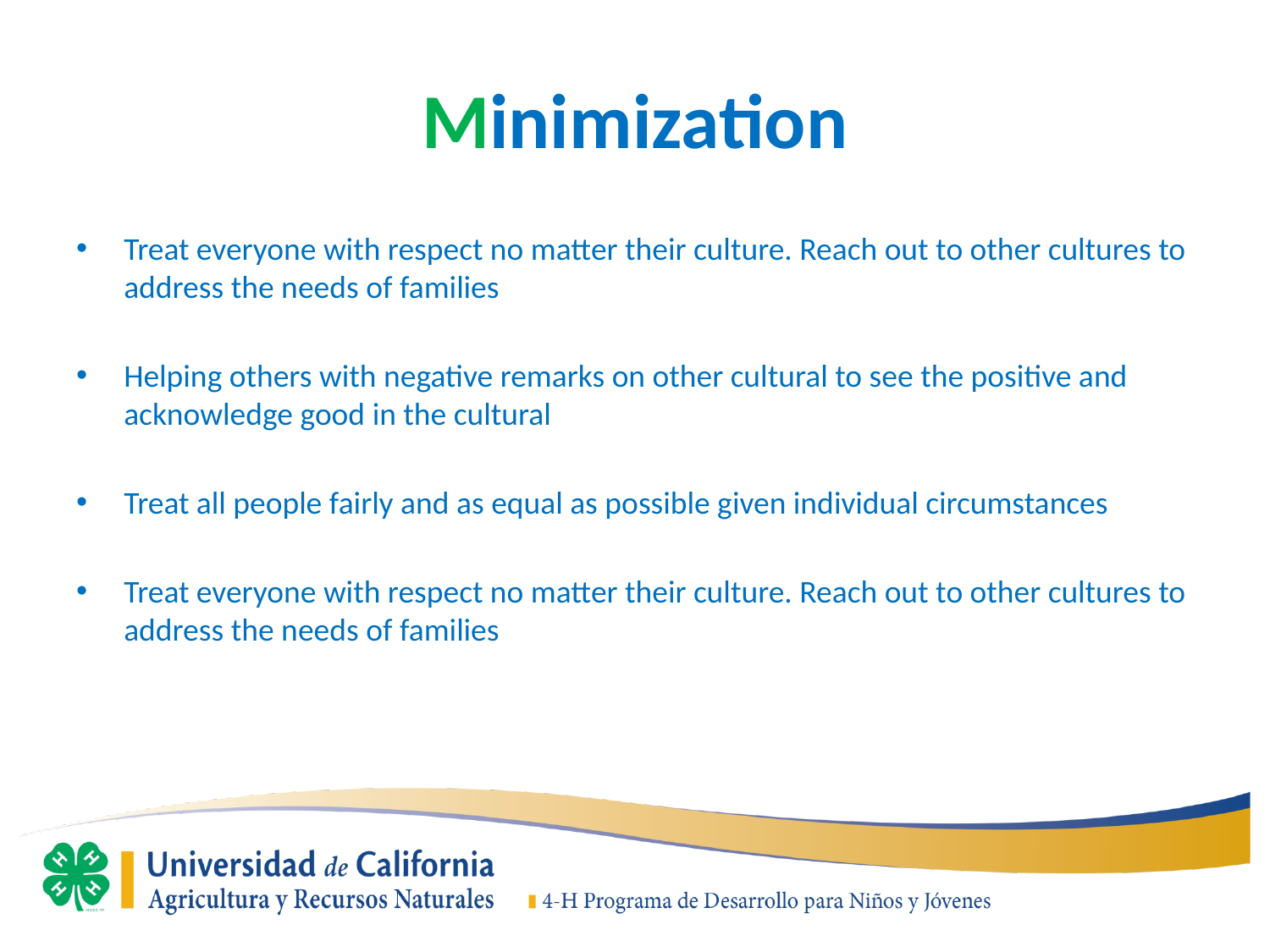

# Minimization
Treat everyone with respect no matter their culture. Reach out to other cultures to address the needs of families

Helping others with negative remarks on other cultural to see the positive and acknowledge good in the cultural

Treat all people fairly and as equal as possible given individual circumstances

Treat everyone with respect no matter their culture. Reach out to other cultures to address the needs of families